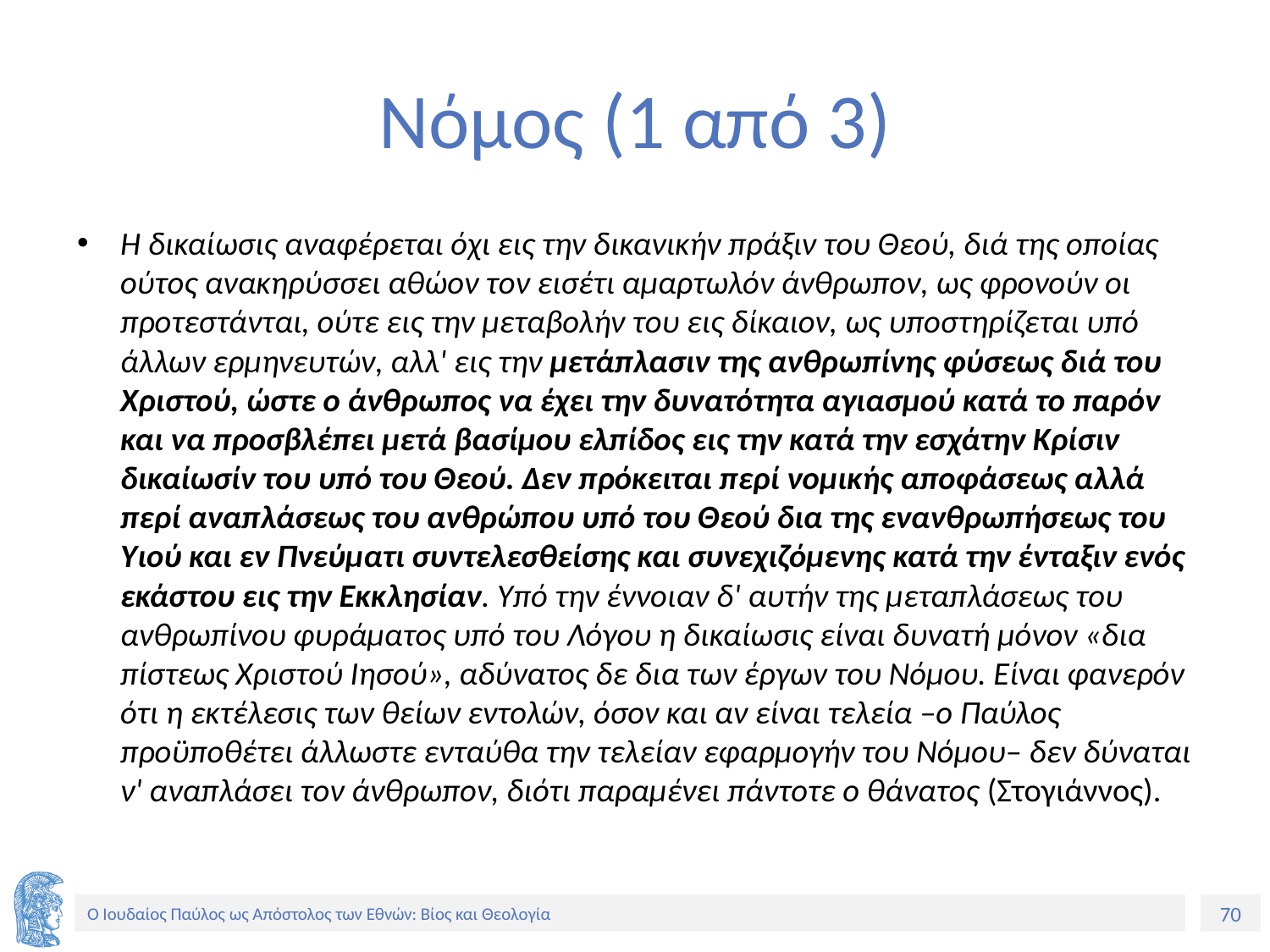

# Νόμος (1 από 3)
Η δικαίωσις αναφέρεται όχι εις την δικανικήν πράξιν του Θεού, διά της οποίας ούτος ανακηρύσσει αθώον τον εισέτι αμαρτωλόν άνθρωπον, ως φρονούν οι προτεστάνται, ούτε εις την μεταβολήν του εις δίκαιον, ως υποστηρίζεται υπό άλλων ερμηνευτών, αλλ' εις την μετάπλασιν της ανθρωπίνης φύσεως διά του Χριστού, ώστε ο άνθρωπος να έχει την δυνατότητα αγιασμού κατά το παρόν και να προσβλέπει μετά βασίμου ελπίδος εις την κατά την εσχάτην Κρίσιν δικαίωσίν του υπό του Θεού. Δεν πρόκειται περί νομικής αποφάσεως αλλά περί αναπλάσεως του ανθρώπου υπό του Θεού δια της ενανθρωπήσεως του Υιού και εν Πνεύματι συντελεσθείσης και συνεχιζόμενης κατά την ένταξιν ενός εκάστου εις την Εκκλησίαν. Υπό την έννοιαν δ' αυτήν της μεταπλάσεως του ανθρωπίνου φυράματος υπό του Λόγου η δι­καίωσις είναι δυνατή μόνον «δια πίστεως Χριστού Ιησού», αδύνατος δε δια των έργων του Νόμου. Είναι φανερόν ότι η εκτέλεσις των θείων εντολών, όσον και αν είναι τελεία –ο Παύλος προϋποθέτει άλλωστε ενταύθα την τελείαν εφαρμογήν του Νόμου– δεν δύναται ν' αναπλάσει τον άνθρωπον, διότι παραμένει πάντοτε ο θάνατος (Στογιάννος).